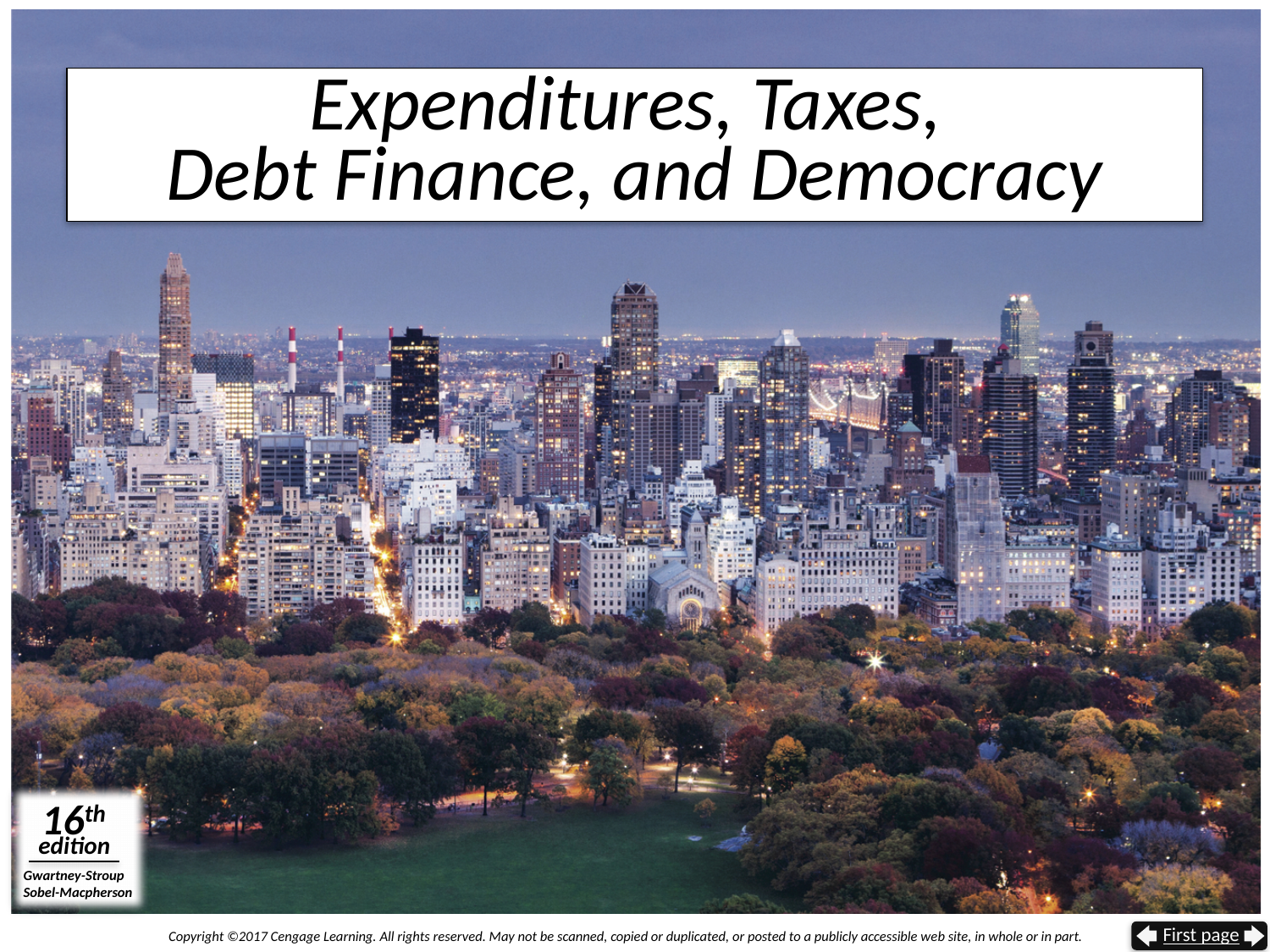

# Expenditures, Taxes, Debt Finance, and Democracy